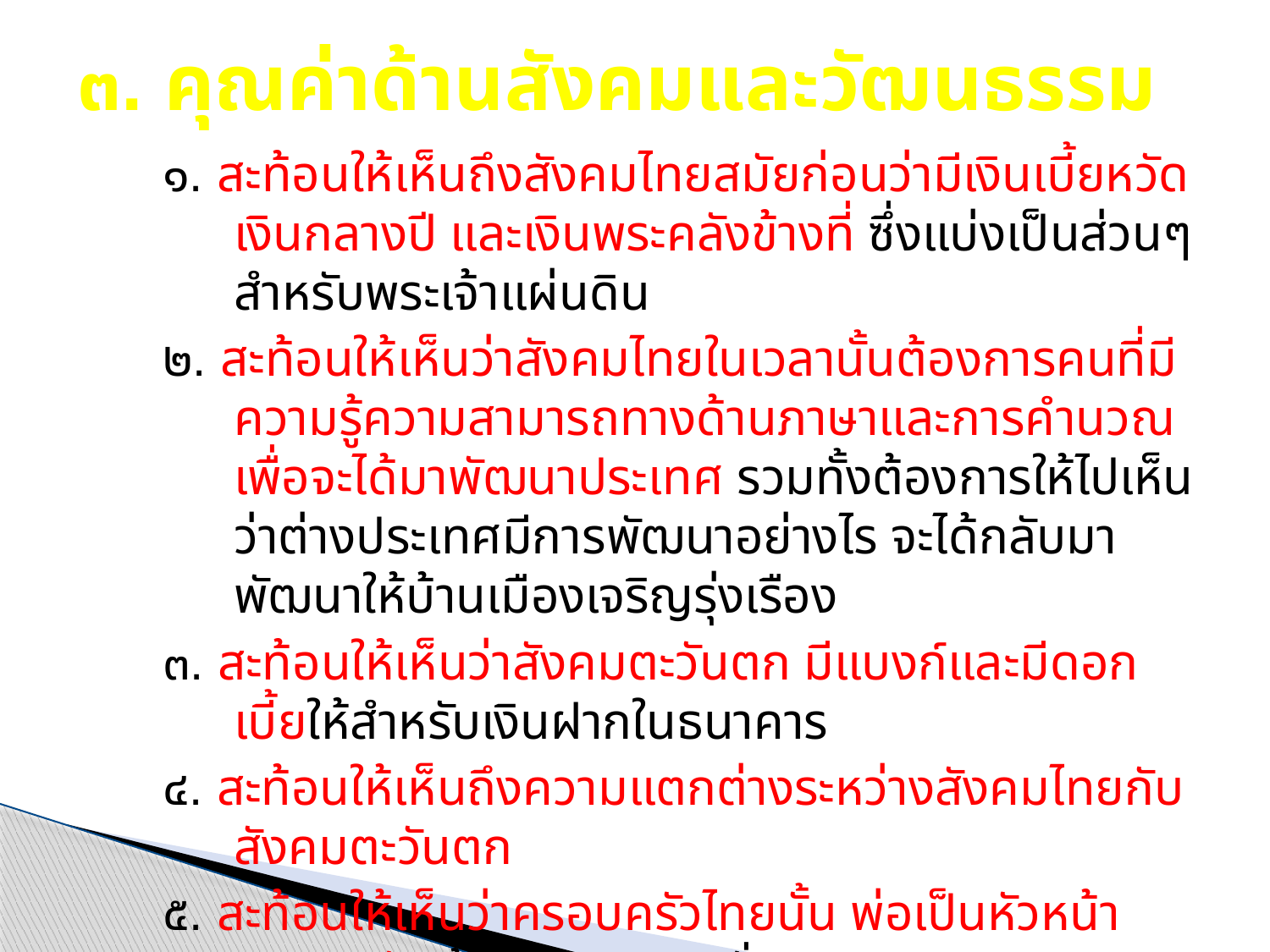

# ๓. คุณค่าด้านสังคมและวัฒนธรรม
๑. สะท้อนให้เห็นถึงสังคมไทยสมัยก่อนว่ามีเงินเบี้ยหวัด เงินกลางปี และเงินพระคลังข้างที่ ซึ่งแบ่งเป็นส่วนๆสำหรับพระเจ้าแผ่นดิน
๒. สะท้อนให้เห็นว่าสังคมไทยในเวลานั้นต้องการคนที่มีความรู้ความสามารถทางด้านภาษาและการคำนวณ เพื่อจะได้มาพัฒนาประเทศ รวมทั้งต้องการให้ไปเห็นว่าต่างประเทศมีการพัฒนาอย่างไร จะได้กลับมาพัฒนาให้บ้านเมืองเจริญรุ่งเรือง
๓. สะท้อนให้เห็นว่าสังคมตะวันตก มีแบงก์และมีดอกเบี้ยให้สำหรับเงินฝากในธนาคาร
๔. สะท้อนให้เห็นถึงความแตกต่างระหว่างสังคมไทยกับสังคมตะวันตก
๕. สะท้อนให้เห็นว่าครอบครัวไทยนั้น พ่อเป็นหัวหน้าครอบครัว ต้องดูแลอบรมสั่งสอนลูก วางแนวทางชีวิตที่ดีให้แก่ลูก และลูกต้องเชื่อฟังคำสั่งสอน